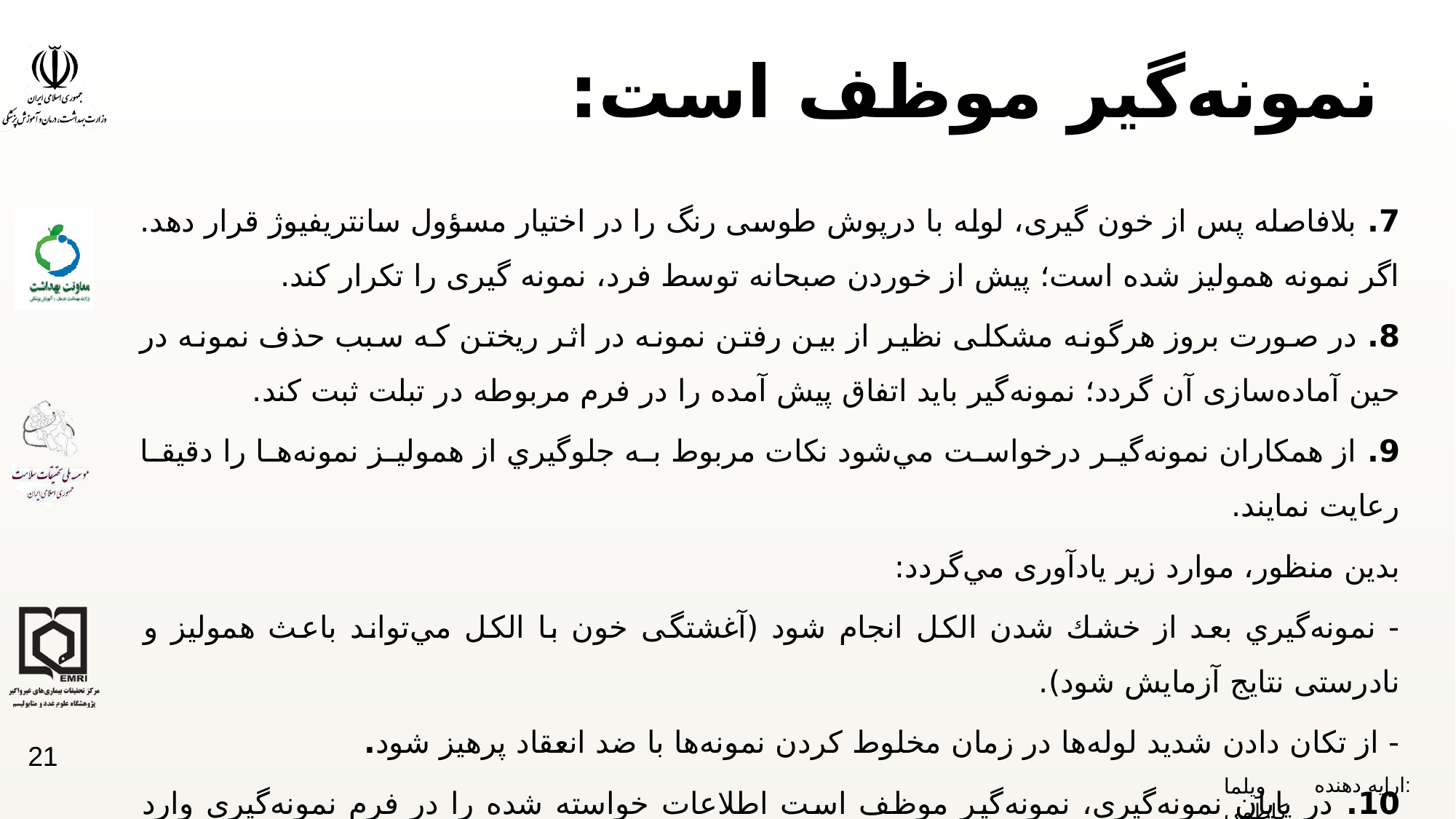

# نمونه‌گیر موظف است:
7. بلافاصله پس از خون گیری، لوله با درپوش طوسی رنگ را در اختیار مسؤول سانتریفیوژ قرار دهد.
اگر نمونه همولیز شده است؛ پیش از خوردن صبحانه توسط فرد، نمونه گیری را تکرار کند.
8. در صورت بروز هرگونه مشکلی نظير از بين رفتن نمونه در اثر ريختن که سبب حذف نمونه در حین آماده‌سازی آن گردد؛ نمونه‌گیر بايد اتفاق پیش آمده را در فرم مربوطه در تبلت ثبت کند.
9. از همكاران نمونه‌گير درخواست مي‌شود نكات مربوط به جلوگيري از هموليز نمونه‌ها را دقيقا رعايت نمايند.
بدین منظور، موارد زير یادآوری مي‌گردد:
- نمونه‌گيري بعد از خشك شدن الكل انجام شود (آغشتگی خون با الكل مي‌تواند باعث هموليز و نادرستی نتايج آزمايش شود).
- از تكان دادن شديد لوله‌ها در زمان مخلوط كردن نمونه‌ها با ضد انعقاد پرهيز شود.
10. در پایان نمونه‌گیری، نمونه‌گیر موظف است اطلاعات خواسته شده را در فرم نمونه‌گیری وارد کرده و به مسؤول‌ آزمایشگاه تحویل دهد.

21
ویلما کاظمی